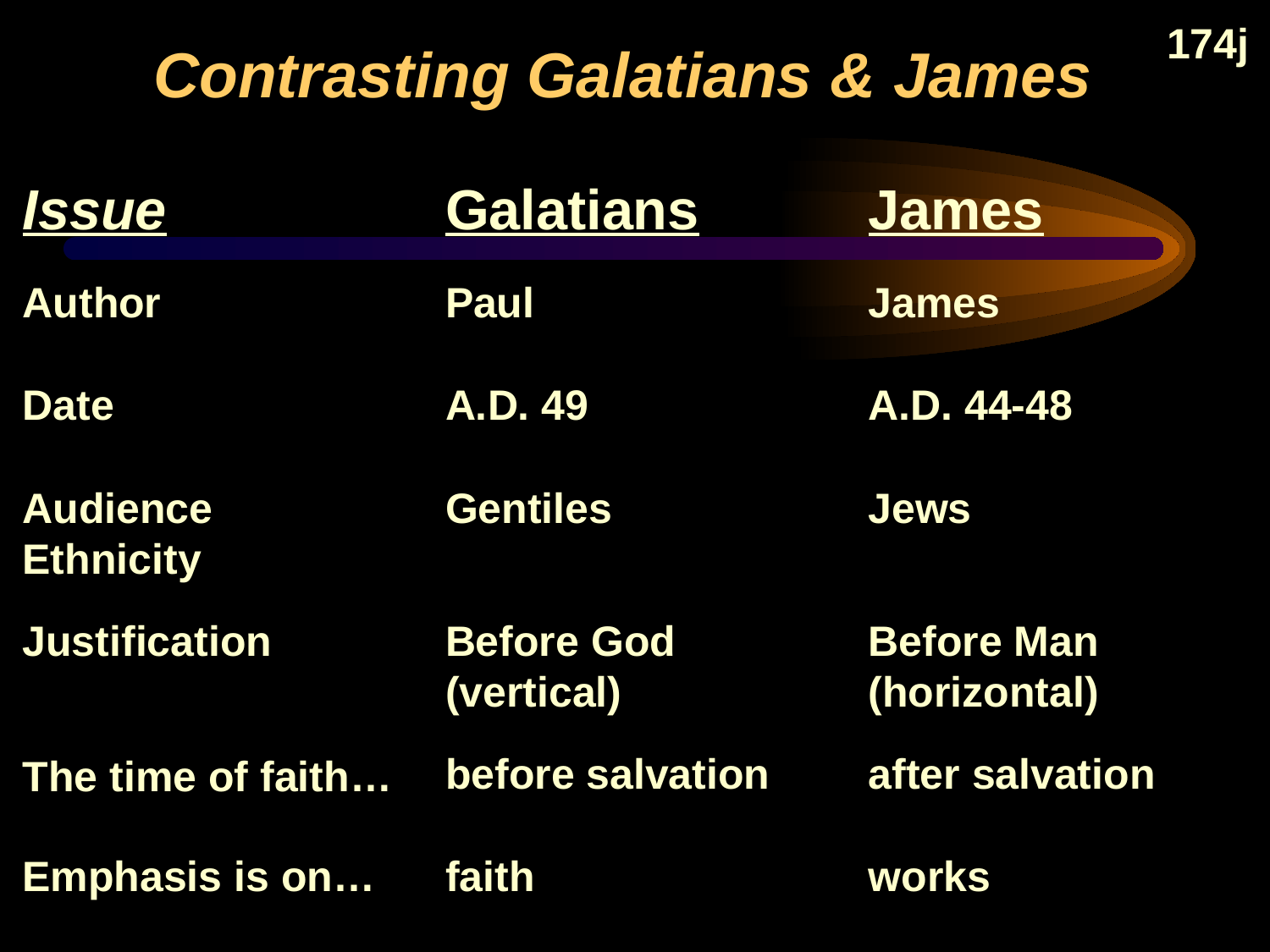

174j
# Contrasting Galatians & James

Issue

Galatians

James

Author

Paul

James

Date

A.D. 49

A.D. 44-48

Audience Ethnicity

Gentiles

Jews

Justification

Before God (vertical)

Before Man (horizontal)

The time of faith…

before salvation

after salvation

Emphasis is on…

faith

works